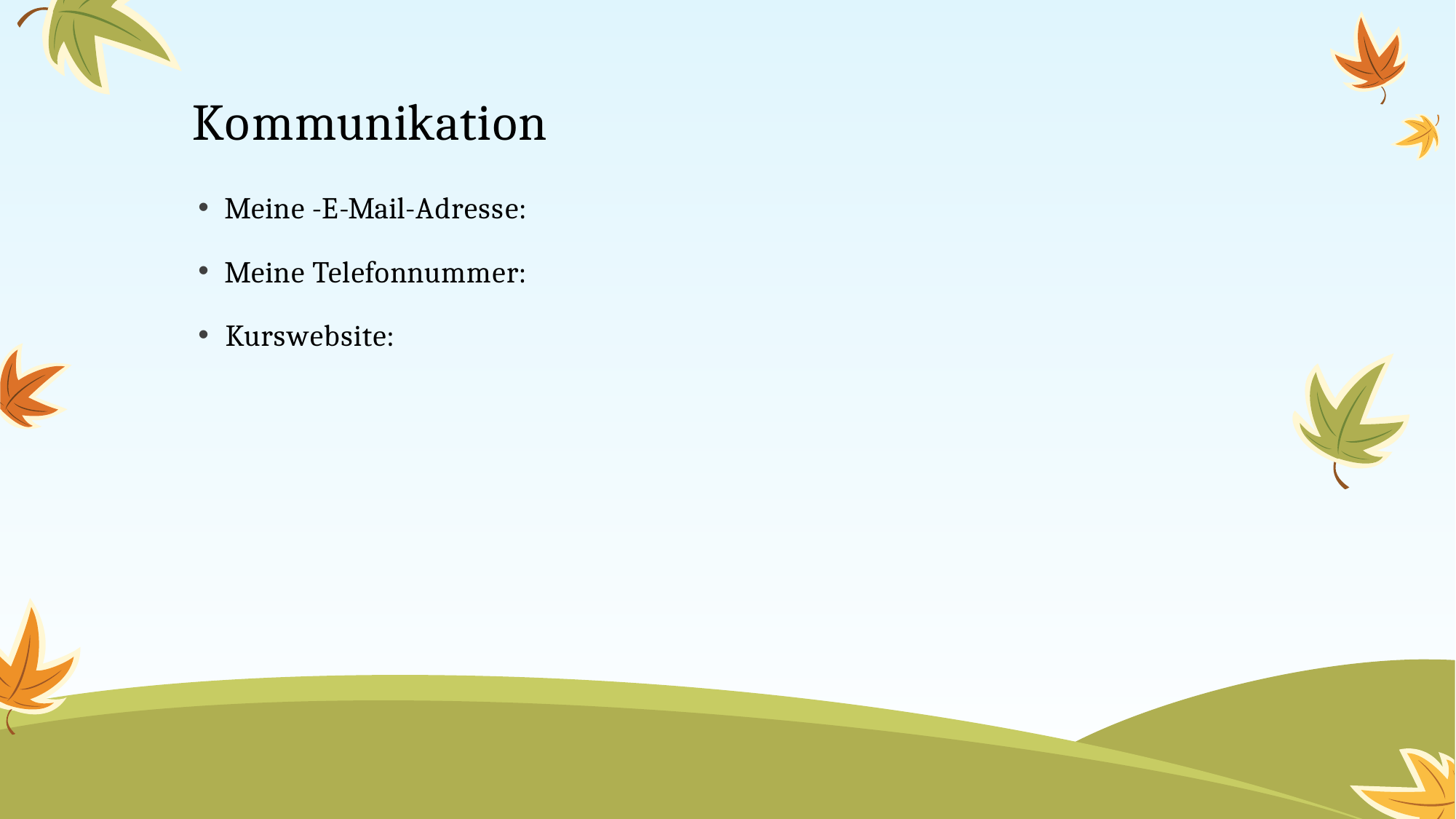

# Kommunikation
Meine -E-Mail-Adresse:
Meine Telefonnummer:
Kurswebsite: